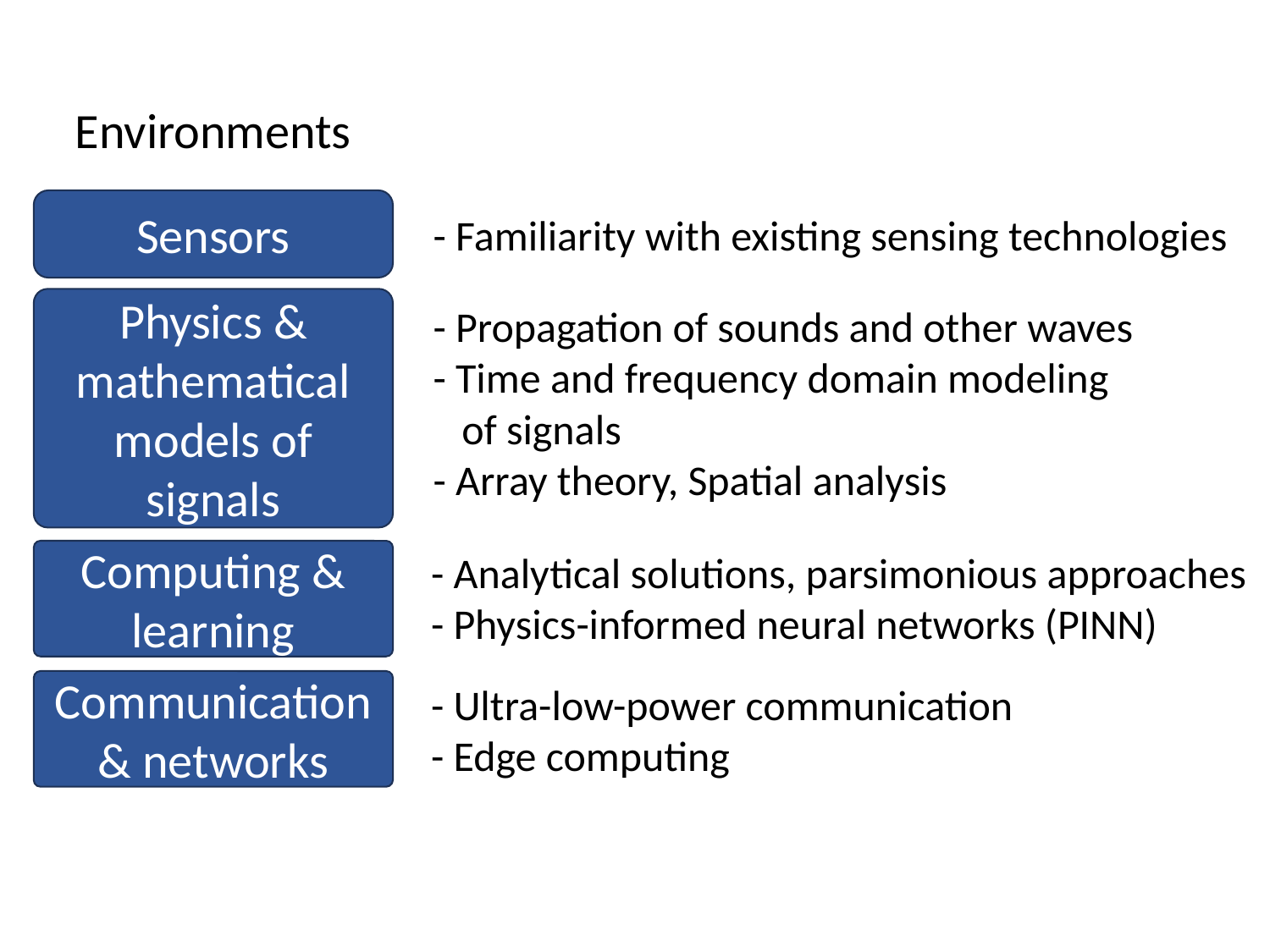

Environments
Sensors
- Familiarity with existing sensing technologies
Physics & mathematical models of signals
- Propagation of sounds and other waves
- Time and frequency domain modeling
   of signals
- Array theory, Spatial analysis
- Analytical solutions, parsimonious approaches
- Physics-informed neural networks (PINN)
Computing & learning
Communication
& networks
- Ultra-low-power communication
- Edge computing